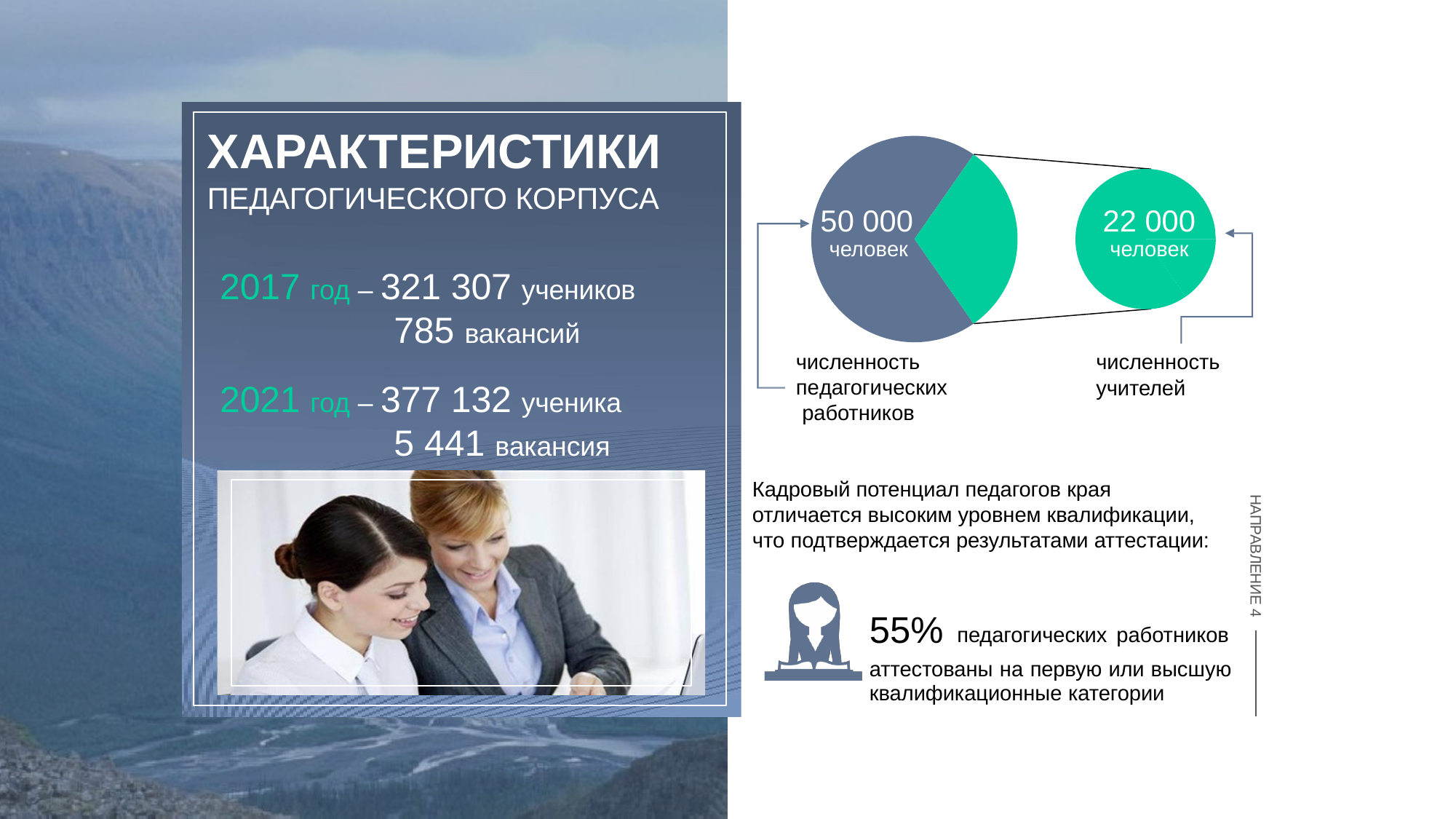

# ХАРАКТЕРИСТИКИ
ПЕДАГОГИЧЕСКОГО КОРПУСА

50 000
человек
22 000
человек

2017 год – 321 307 учеников
785 вакансий
2021 год – 377 132 ученика
5 441 вакансия

численность  педагогических  работников
численность
учителей

Кадровый потенциал педагогов края  отличается высоким уровнем квалификации,  что подтверждается результатами аттестации:

55% педагогических работников  аттестованы на первую или высшую  квалификационные категории

НАПРАВЛЕНИЕ 4